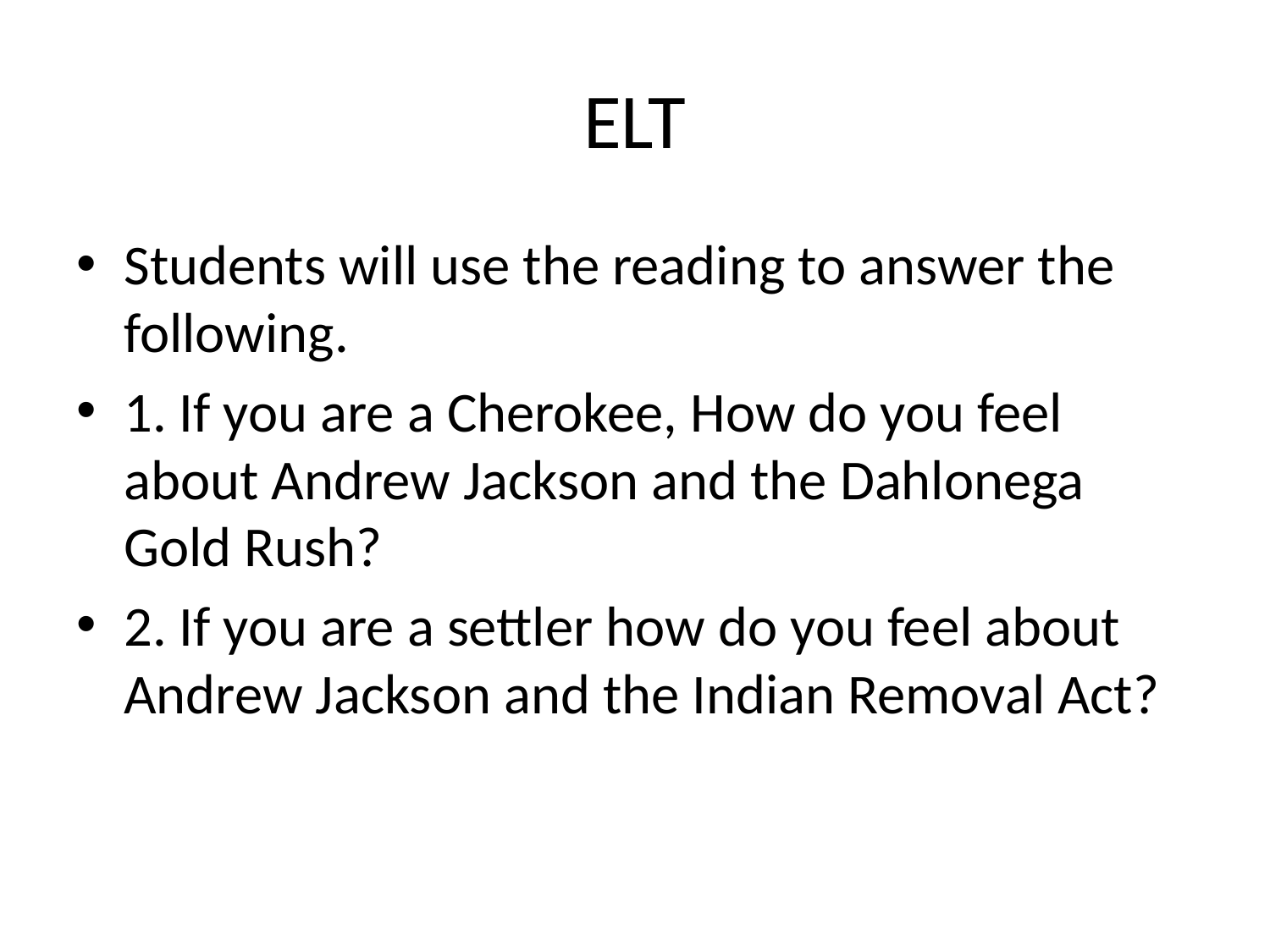

# ELT
Students will use the reading to answer the following.
1. If you are a Cherokee, How do you feel about Andrew Jackson and the Dahlonega Gold Rush?
2. If you are a settler how do you feel about Andrew Jackson and the Indian Removal Act?